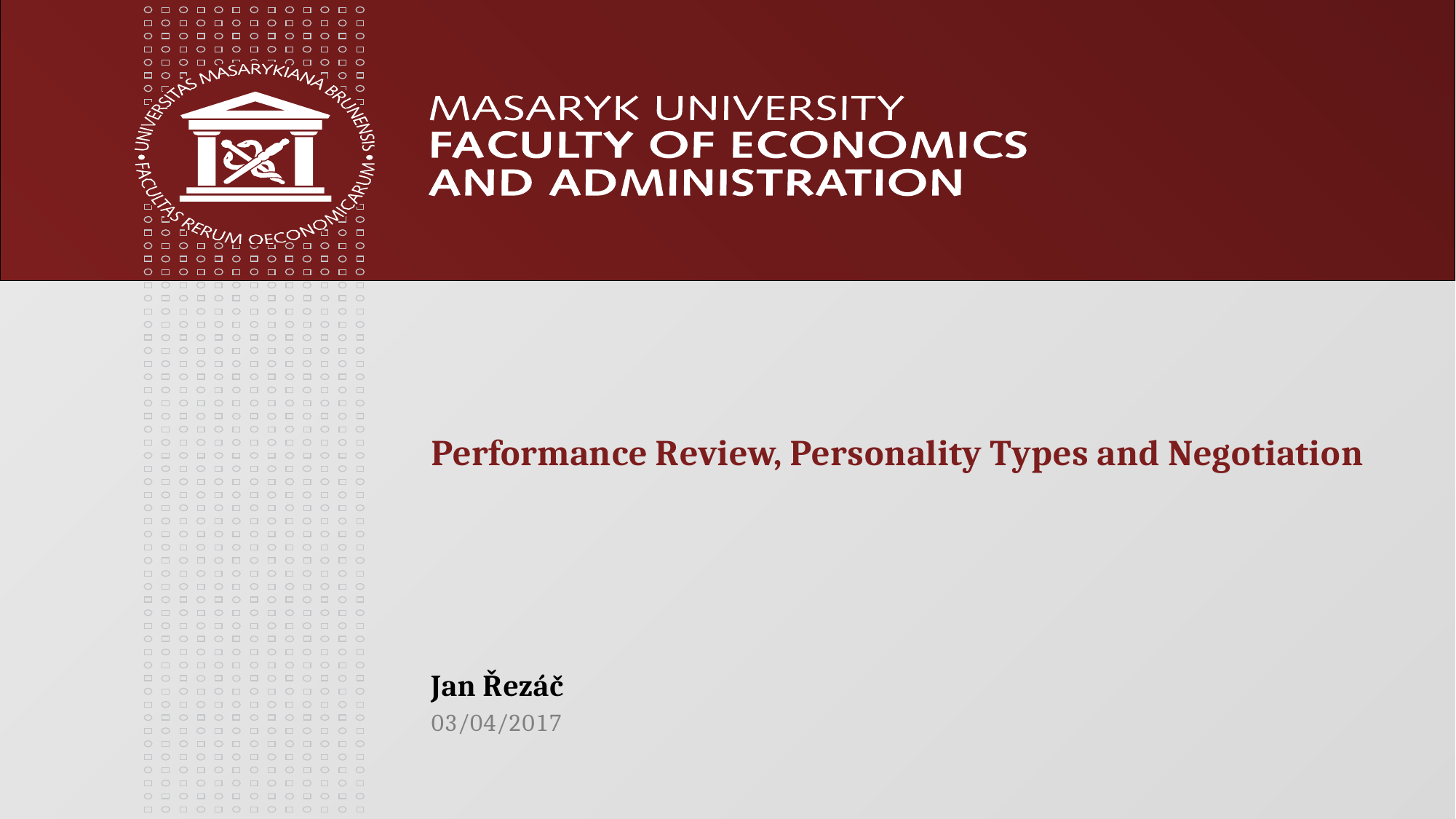

# Performance Review, Personality Types and Negotiation
Jan Řezáč
03/04/2017